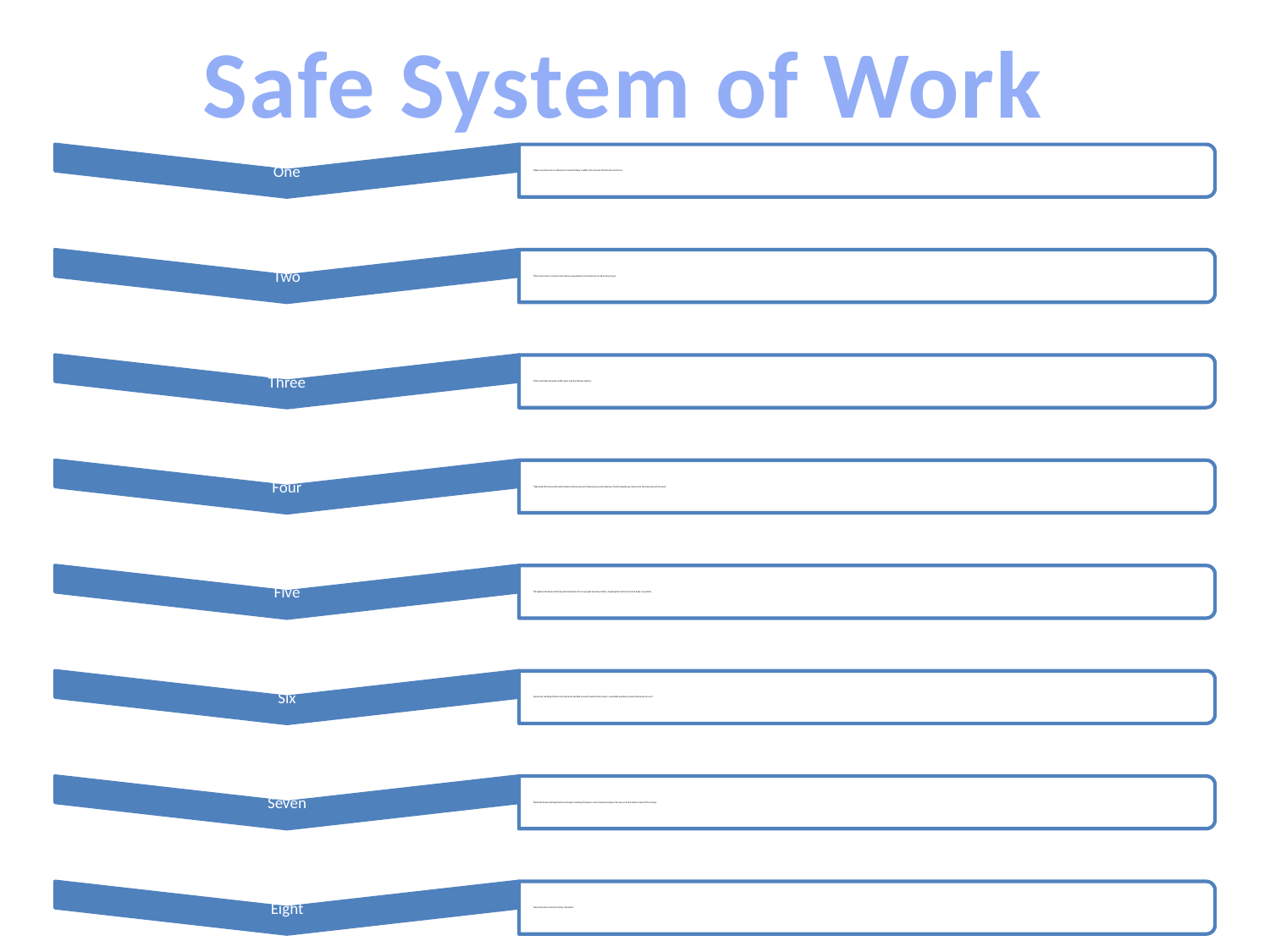

Safe System of Work
One
Make sure there are no obstacles or hazards likely to affect the removal of the box from the car
Two
Place the trolley as close to the vehicle as possible to place the box on after removing it.
Three
Plant both feet shoulder width apart and bend knees slightly.
Four
Take hold of the box with both hands at either end and if leaning forward make sure that the bending is done from the hips and not the back.
Five
Straighten the knees and bring the body back into an upright neutral position, keeping the load close to the body as possible.
Six
Avoid any twisting of the trunk and move the feet around towards the trolley in a suitable position to place the box down on it
Seven
Bend the knees and keep the back straight, bending the hips to lean forward and place the box onto the bottom level of the trolley.
Eight
Secure the box onto the trolley if possible